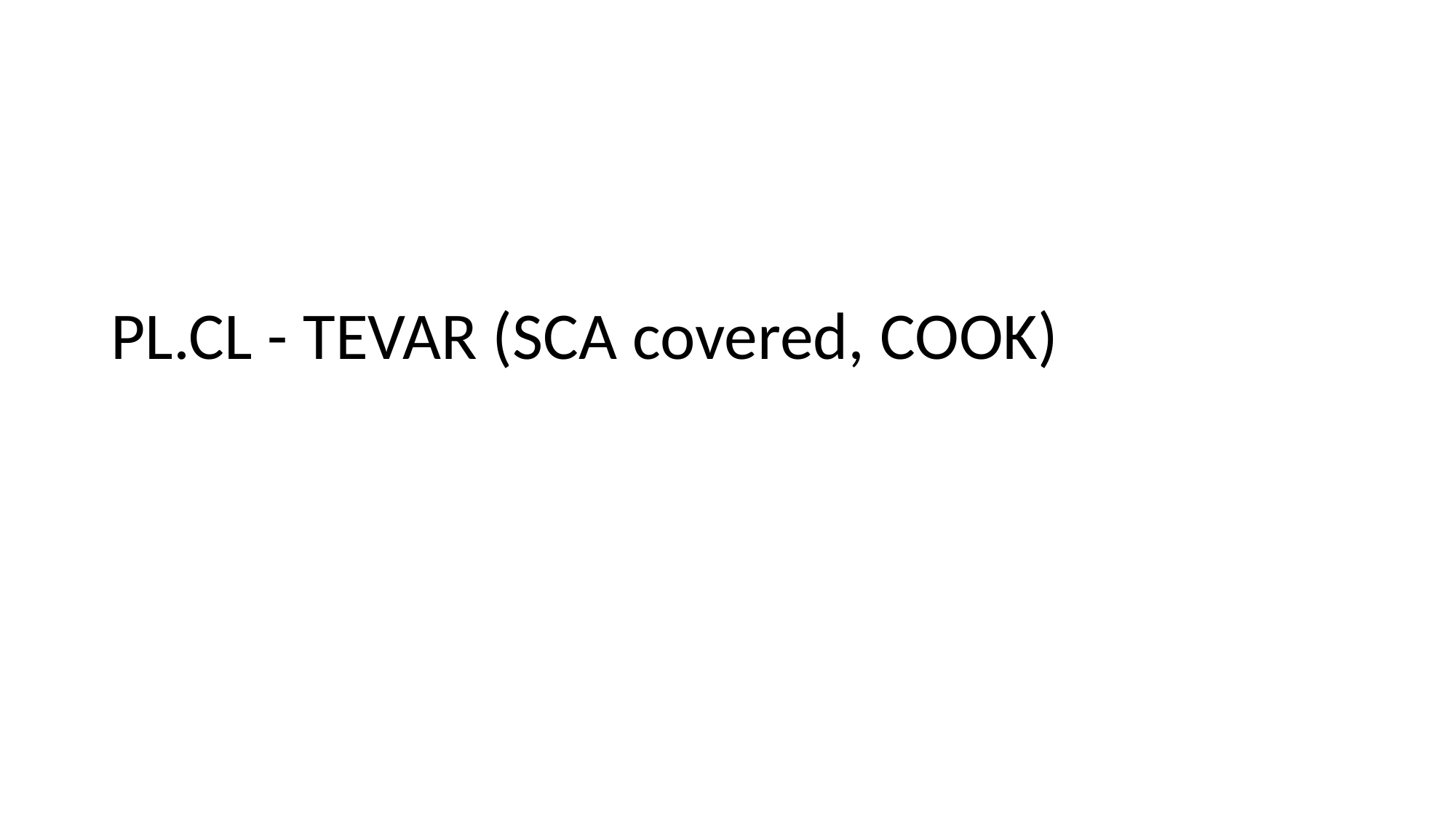

# PL.CL - TEVAR (SCA covered, COOK)